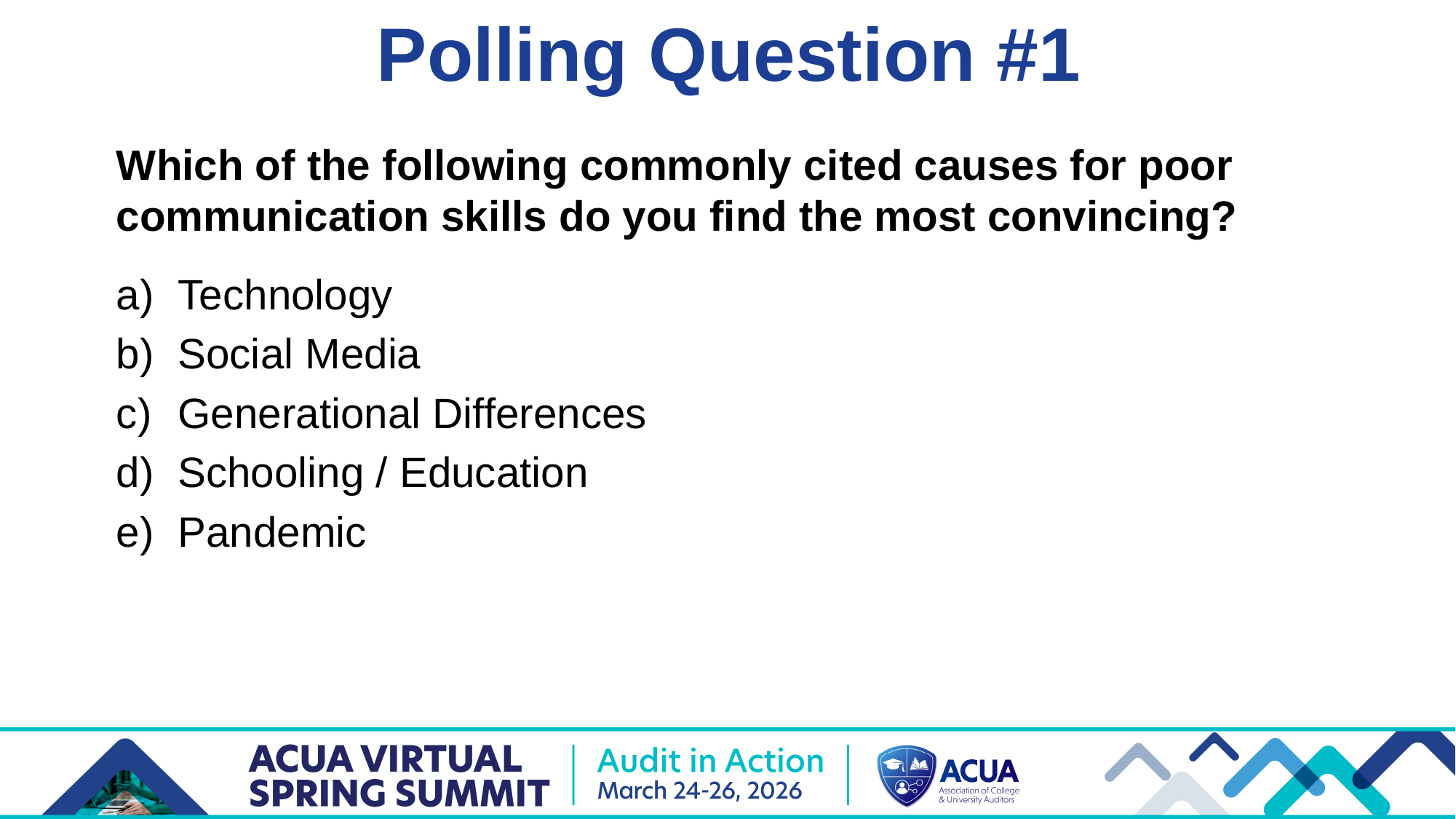

# Polling Question #1
Which of the following commonly cited causes for poor communication skills do you find the most convincing?

Technology
Social Media
Generational Differences
Schooling / Education
Pandemic